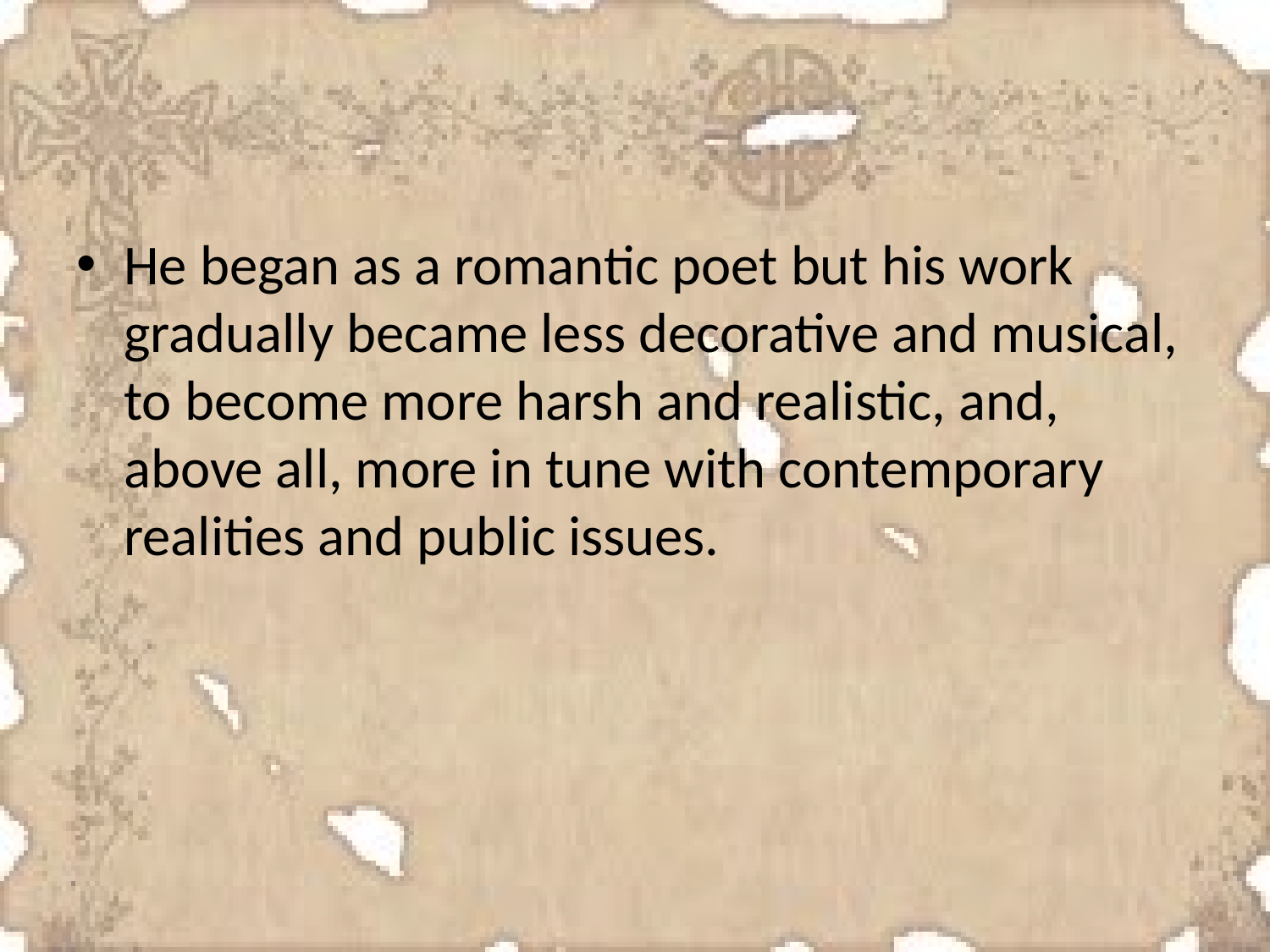

#
He began as a romantic poet but his work gradually became less decorative and musical, to become more harsh and realistic, and, above all, more in tune with contemporary realities and public issues.